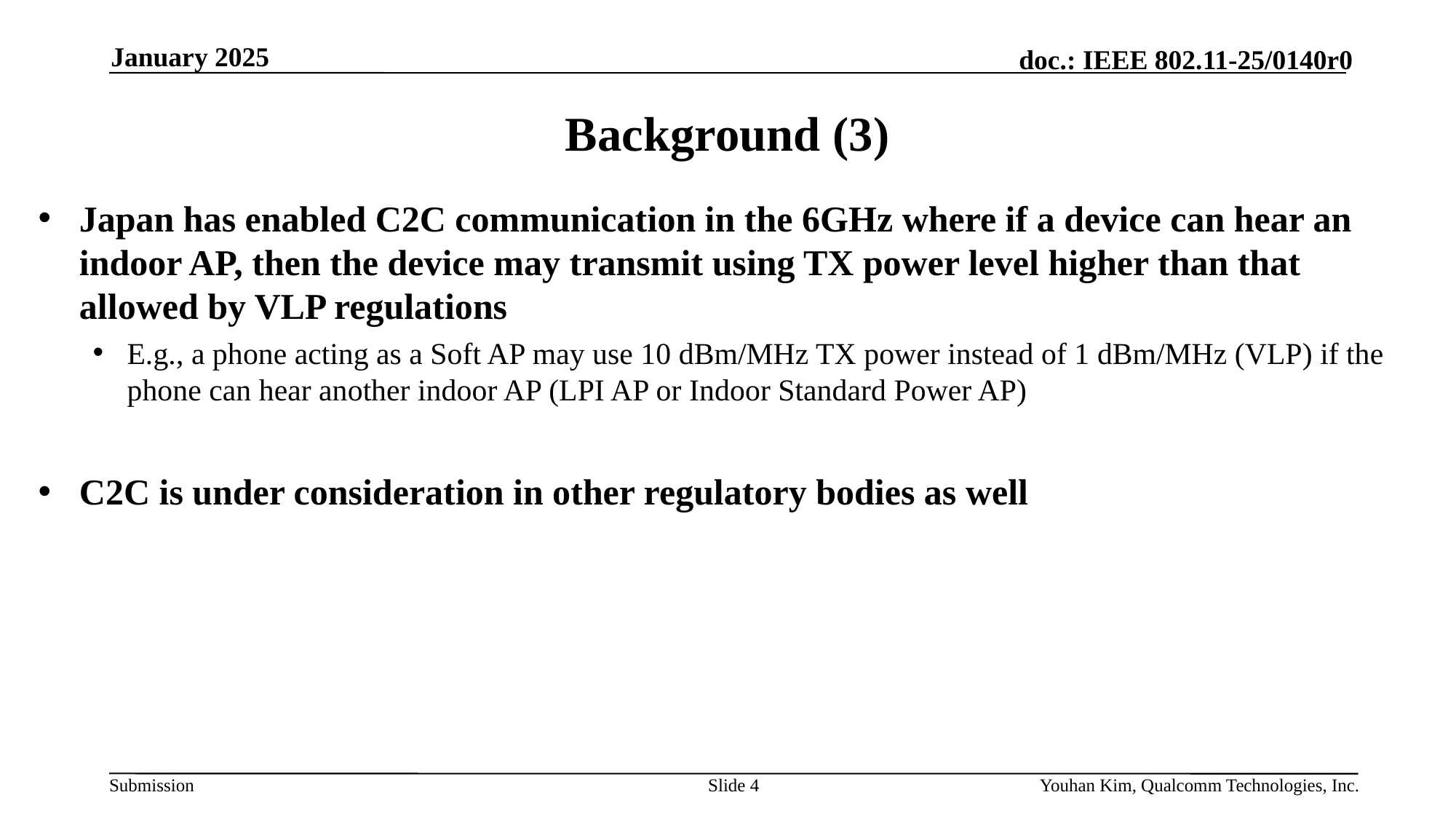

January 2025
# Background (3)
Japan has enabled C2C communication in the 6GHz where if a device can hear an indoor AP, then the device may transmit using TX power level higher than that allowed by VLP regulations
E.g., a phone acting as a Soft AP may use 10 dBm/MHz TX power instead of 1 dBm/MHz (VLP) if the phone can hear another indoor AP (LPI AP or Indoor Standard Power AP)

C2C is under consideration in other regulatory bodies as well
Slide 4
Youhan Kim, Qualcomm Technologies, Inc.